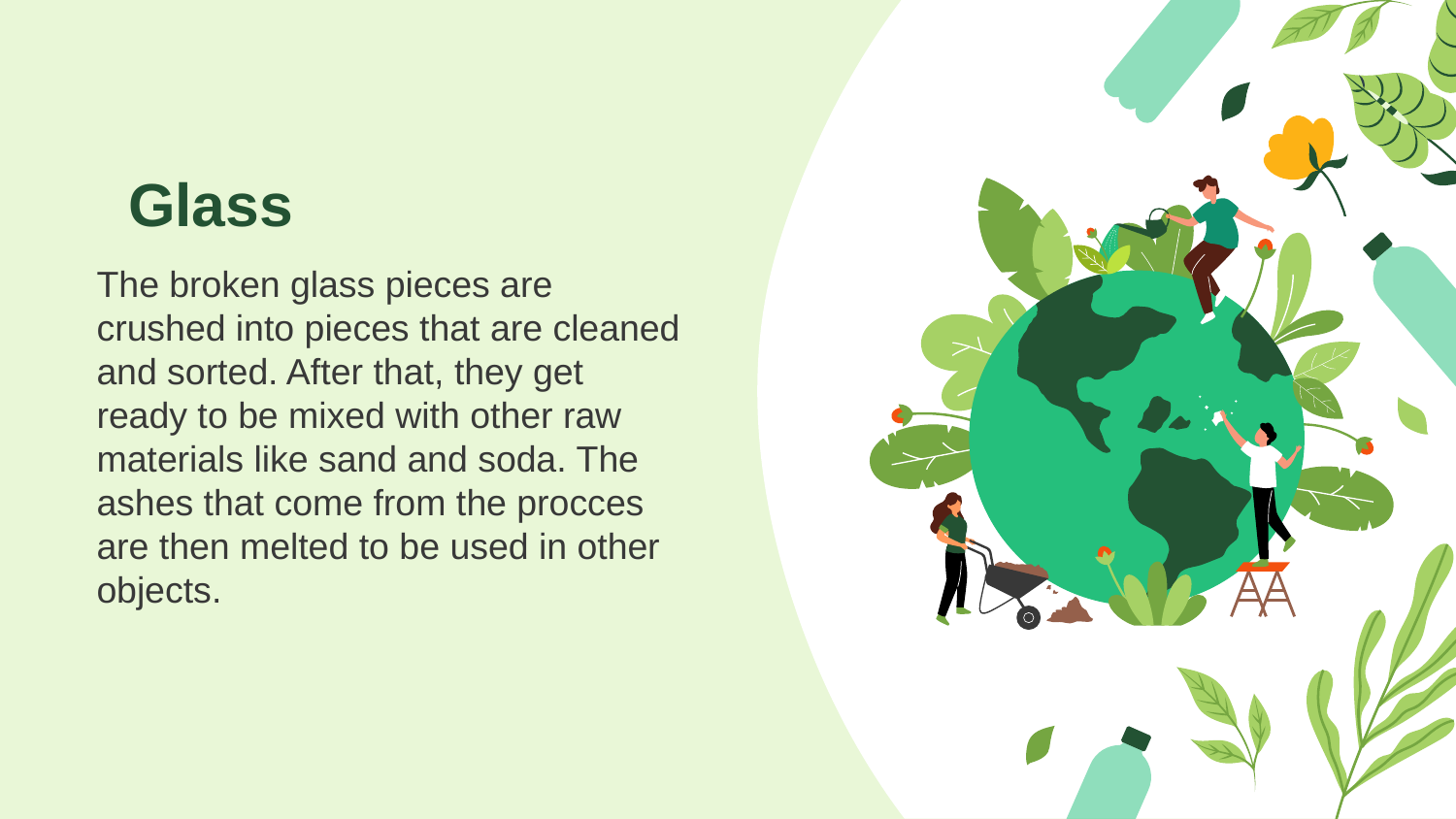

# Glass

The broken glass pieces are crushed into pieces that are cleaned and sorted. After that, they get ready to be mixed with other raw materials like sand and soda. The ashes that come from the procces are then melted to be used in other objects.